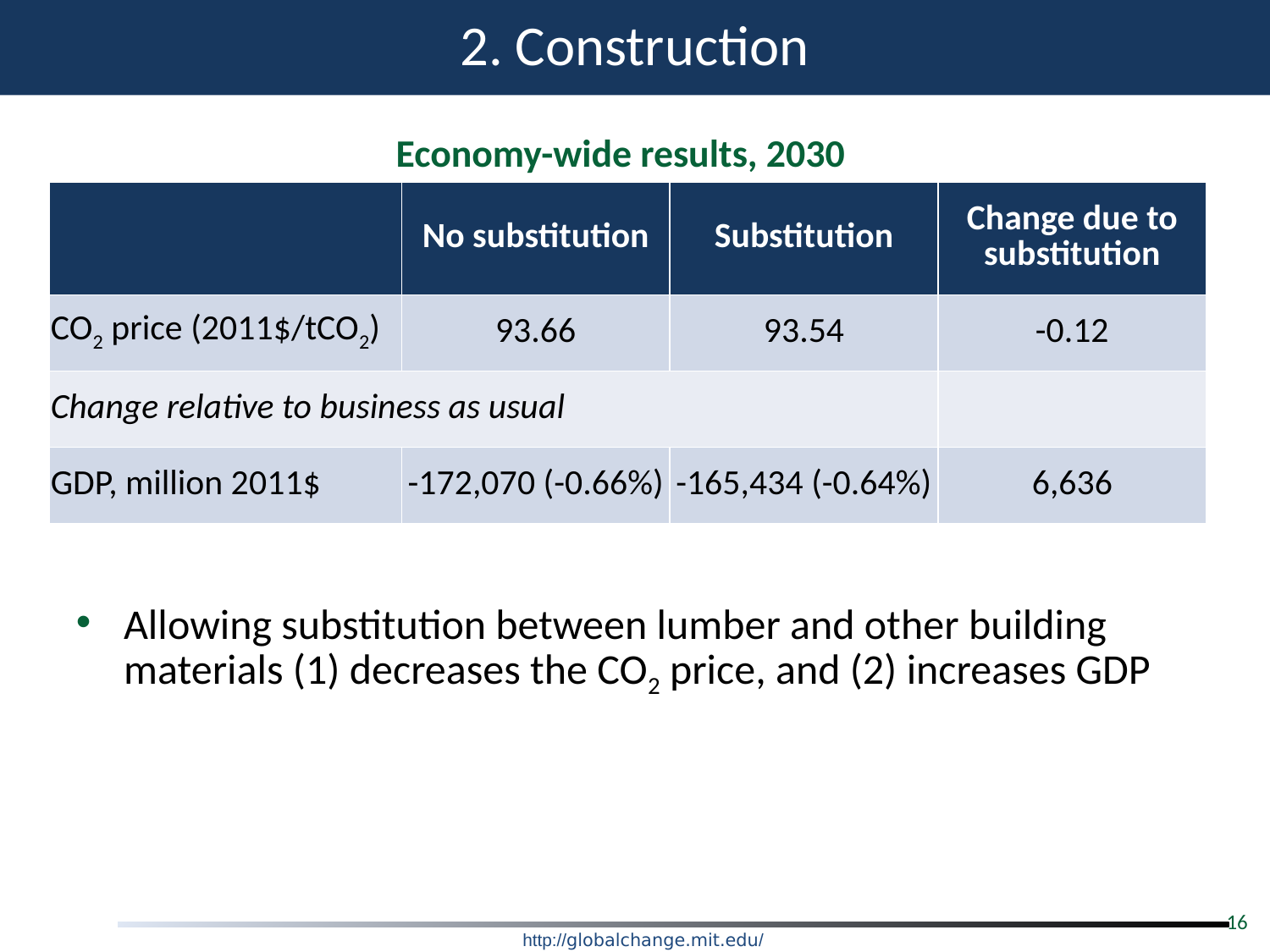

2. Construction
Economy-wide results, 2030

|  | No substitution | Substitution | Change due to substitution |
| --- | --- | --- | --- |
| CO2 price (2011$/tCO2) | 93.66 | 93.54 | -0.12 |
| Change relative to business as usual |  |  |  |
| GDP, million 2011$ | -172,070 (-0.66%) | -165,434 (-0.64%) | 6,636 |
Allowing substitution between lumber and other building materials (1) decreases the CO2 price, and (2) increases GDP

16
http://globalchange.mit.edu/